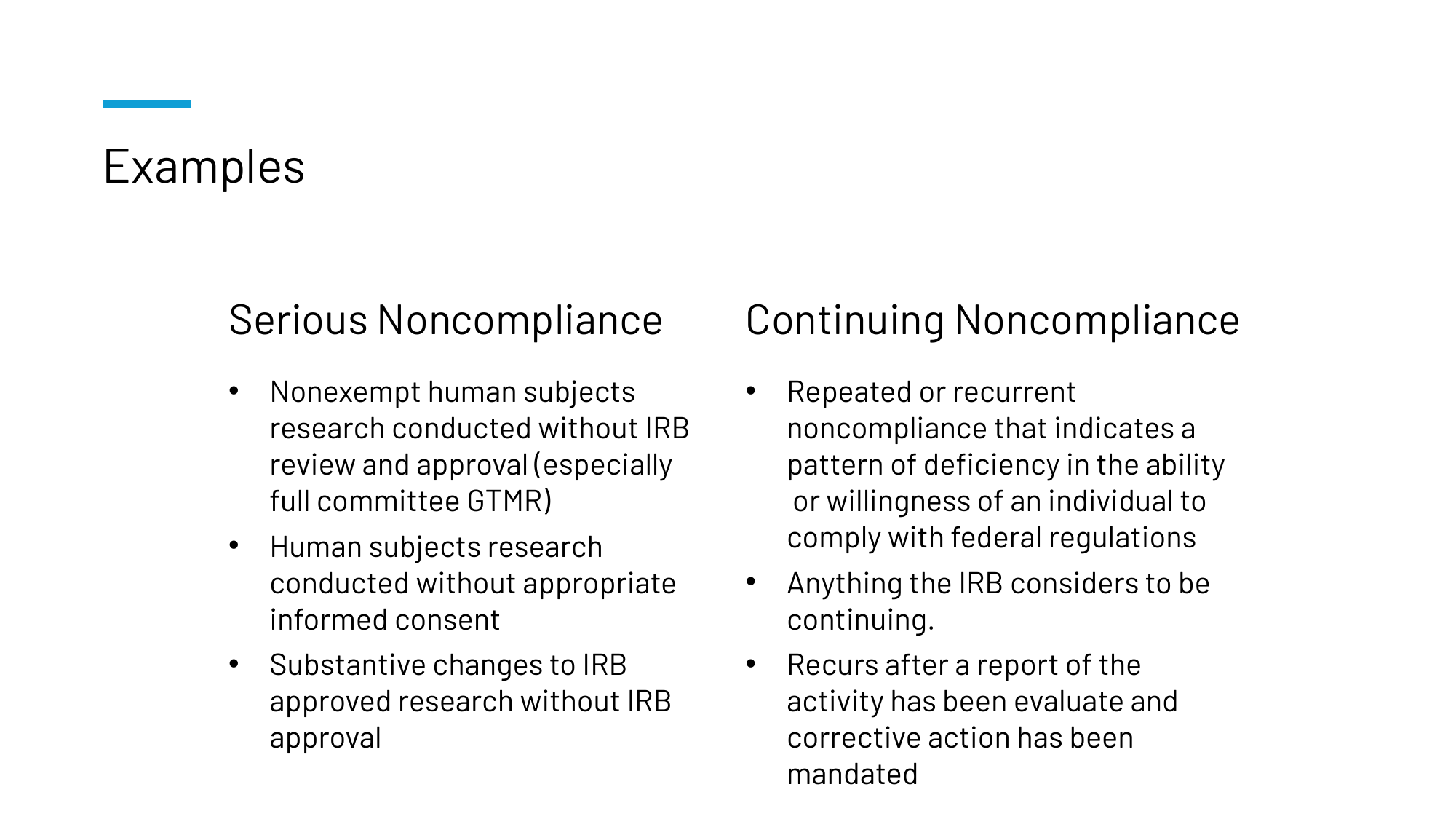

# Examples
Serious Noncompliance

Continuing Noncompliance

Nonexempt human subjects research conducted without IRB review and approval (especially full committee GTMR)
Human subjects research conducted without appropriate informed consent
Substantive changes to IRB approved research without IRB approval
Repeated or recurrent noncompliance that indicates a pattern of deficiency in the ability  or willingness of an individual to comply with federal regulations
Anything the IRB considers to be continuing.
Recurs after a report of the activity has been evaluate and corrective action has been mandated